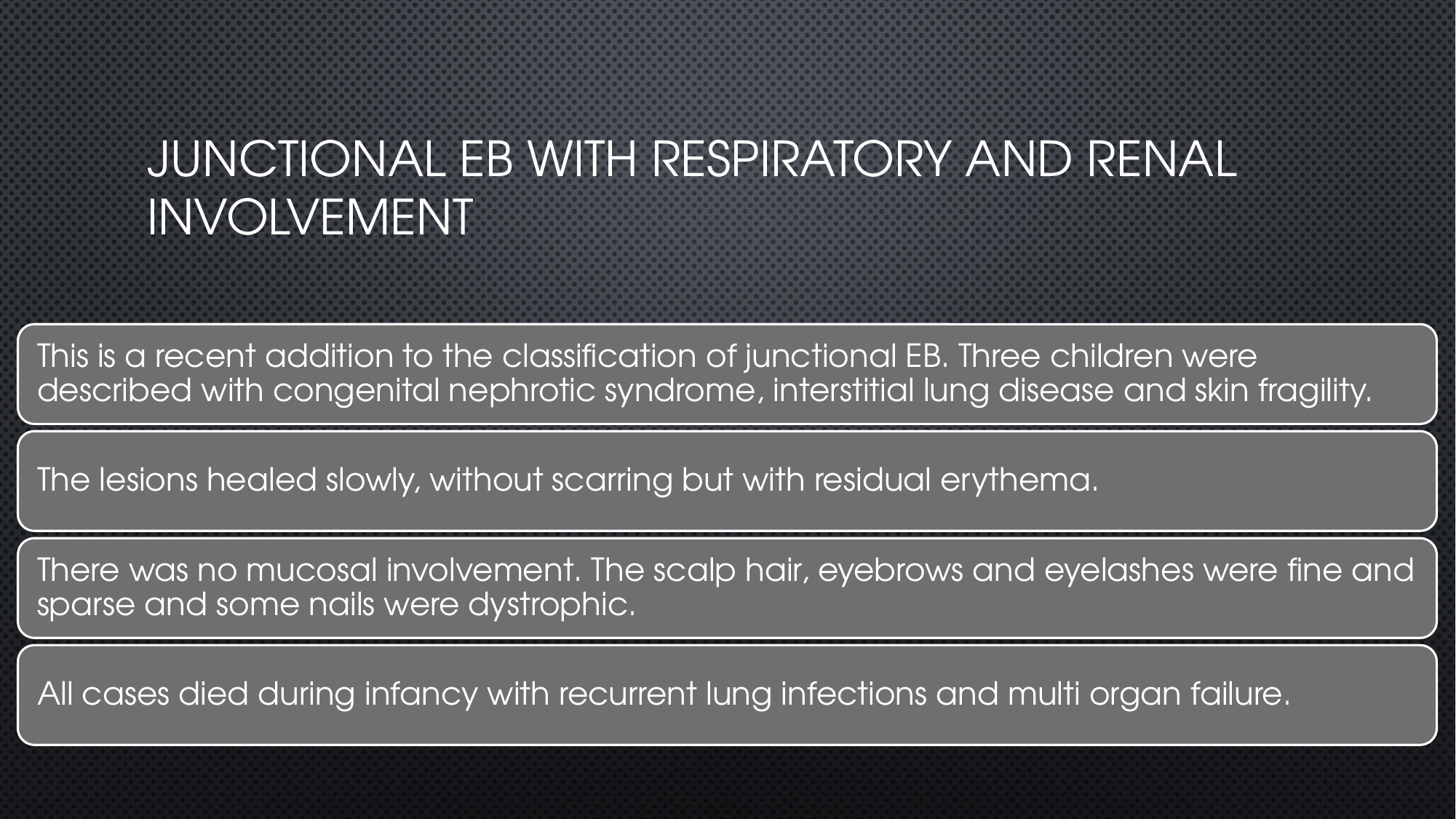

# Junctional EB with respiratory and renal involvement
This is a recent addition to the classification of junctional EB. Three children were described with congenital nephrotic syndrome, interstitial lung disease and skin fragility.
The lesions healed slowly, without scarring but with residual erythema.
There was no mucosal involvement. The scalp hair, eyebrows and eyelashes were fine and sparse and some nails were dystrophic.
All cases died during infancy with recurrent lung infections and multi organ failure.